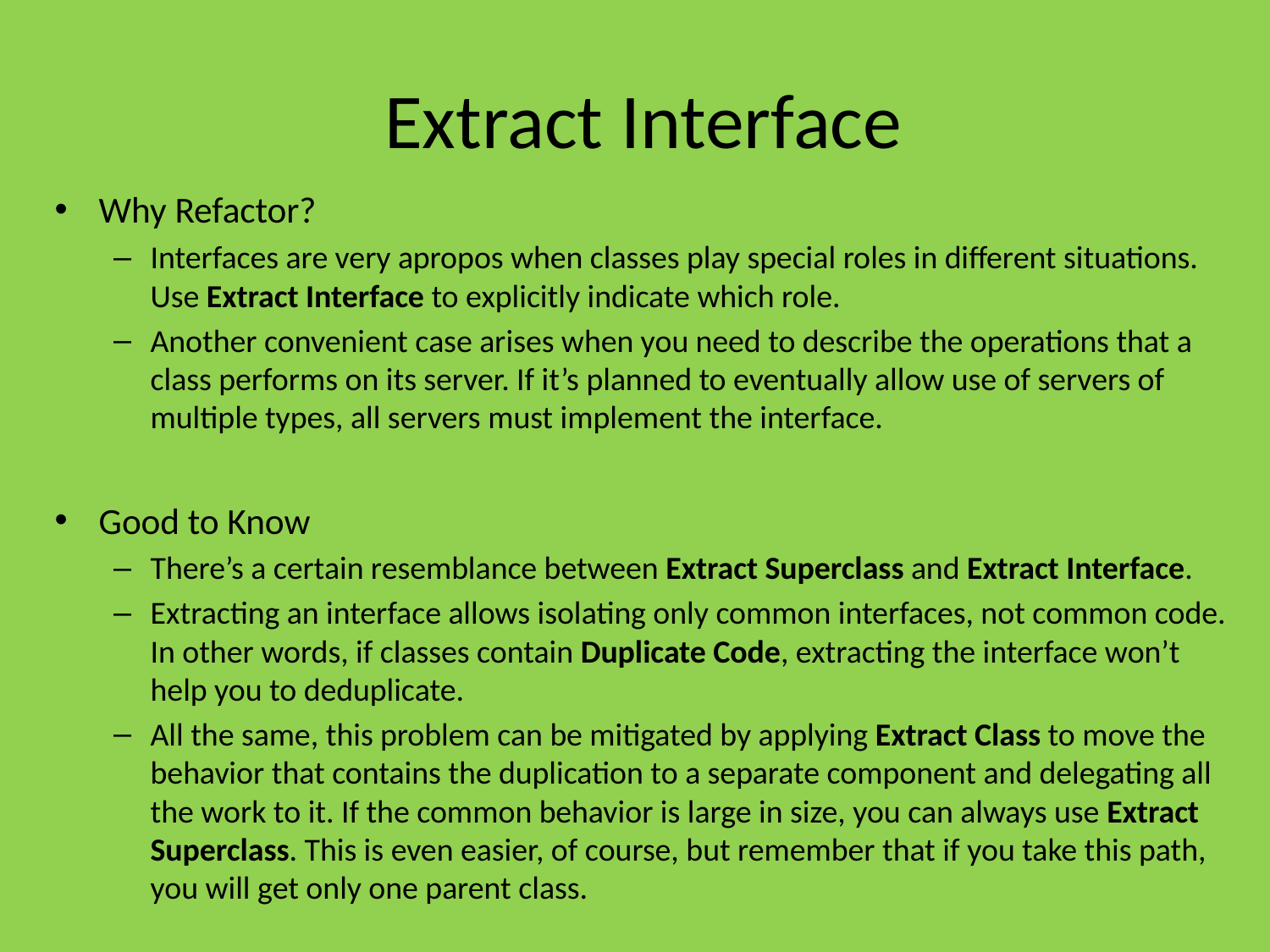

# Extract Interface
Why Refactor?
Interfaces are very apropos when classes play special roles in different situations. Use Extract Interface to explicitly indicate which role.
Another convenient case arises when you need to describe the operations that a class performs on its server. If it’s planned to eventually allow use of servers of multiple types, all servers must implement the interface.

Good to Know
There’s a certain resemblance between Extract Superclass and Extract Interface.
Extracting an interface allows isolating only common interfaces, not common code. In other words, if classes contain Duplicate Code, extracting the interface won’t help you to deduplicate.
All the same, this problem can be mitigated by applying Extract Class to move the behavior that contains the duplication to a separate component and delegating all the work to it. If the common behavior is large in size, you can always use Extract Superclass. This is even easier, of course, but remember that if you take this path, you will get only one parent class.